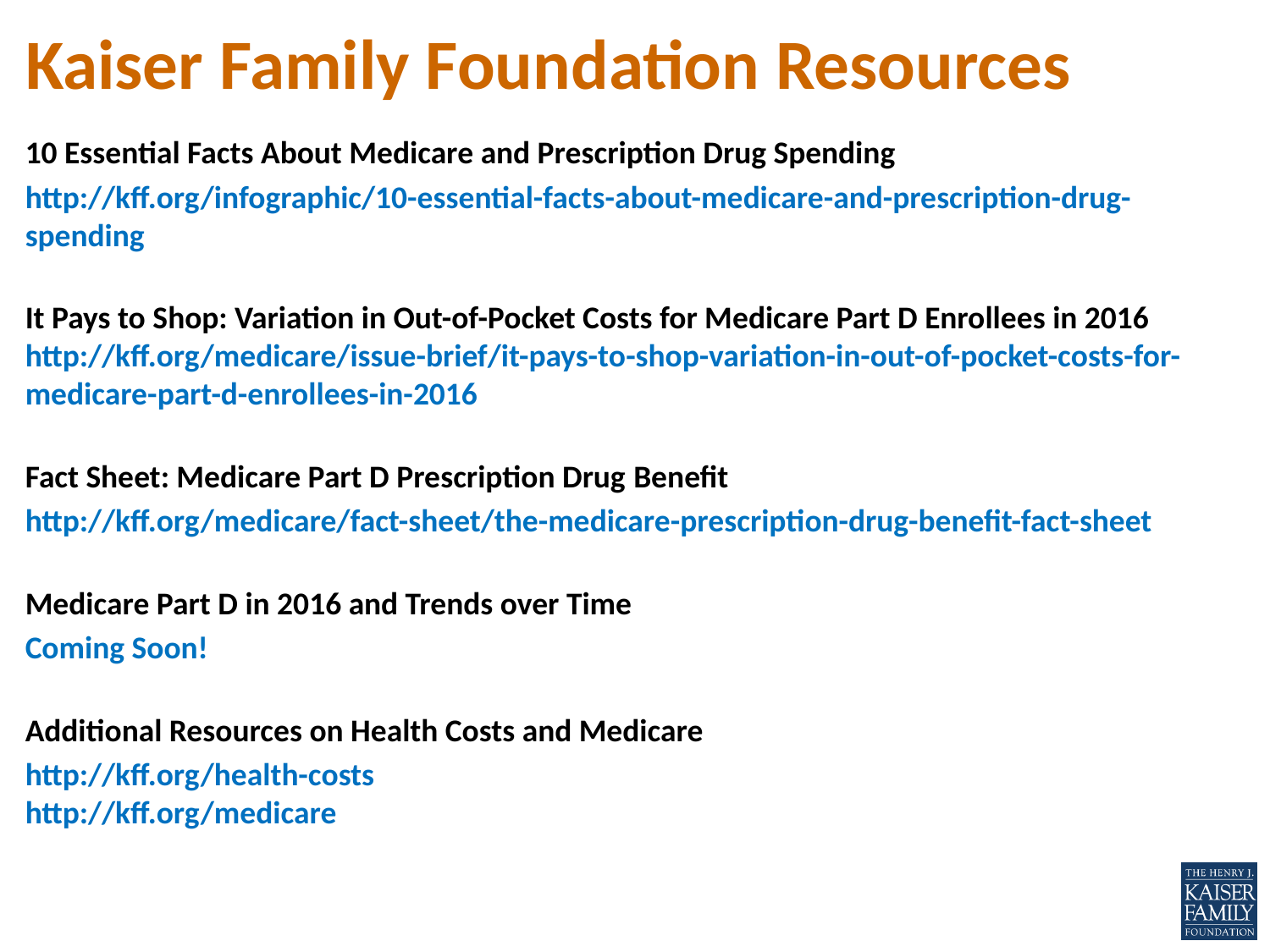

# Kaiser Family Foundation Resources
10 Essential Facts About Medicare and Prescription Drug Spending
http://kff.org/infographic/10-essential-facts-about-medicare-and-prescription-drug-spending
It Pays to Shop: Variation in Out-of-Pocket Costs for Medicare Part D Enrollees in 2016
http://kff.org/medicare/issue-brief/it-pays-to-shop-variation-in-out-of-pocket-costs-for-medicare-part-d-enrollees-in-2016
Fact Sheet: Medicare Part D Prescription Drug Benefit
http://kff.org/medicare/fact-sheet/the-medicare-prescription-drug-benefit-fact-sheet
Medicare Part D in 2016 and Trends over Time
Coming Soon!
Additional Resources on Health Costs and Medicare
http://kff.org/health-costs
http://kff.org/medicare